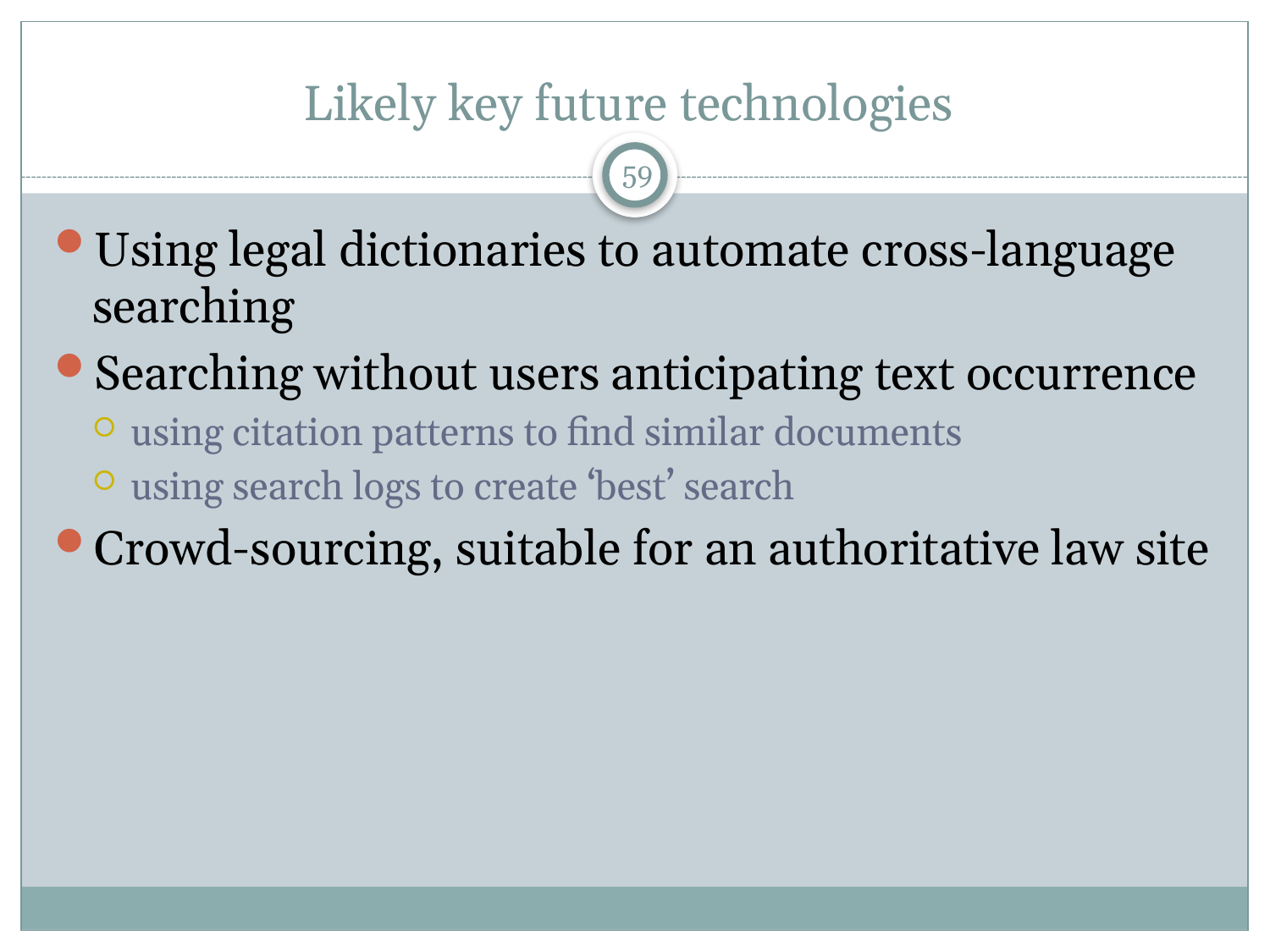

# Likely key future technologies
59
Using legal dictionaries to automate cross-language searching
Searching without users anticipating text occurrence
using citation patterns to find similar documents
using search logs to create ‘best’ search
Crowd-sourcing, suitable for an authoritative law site